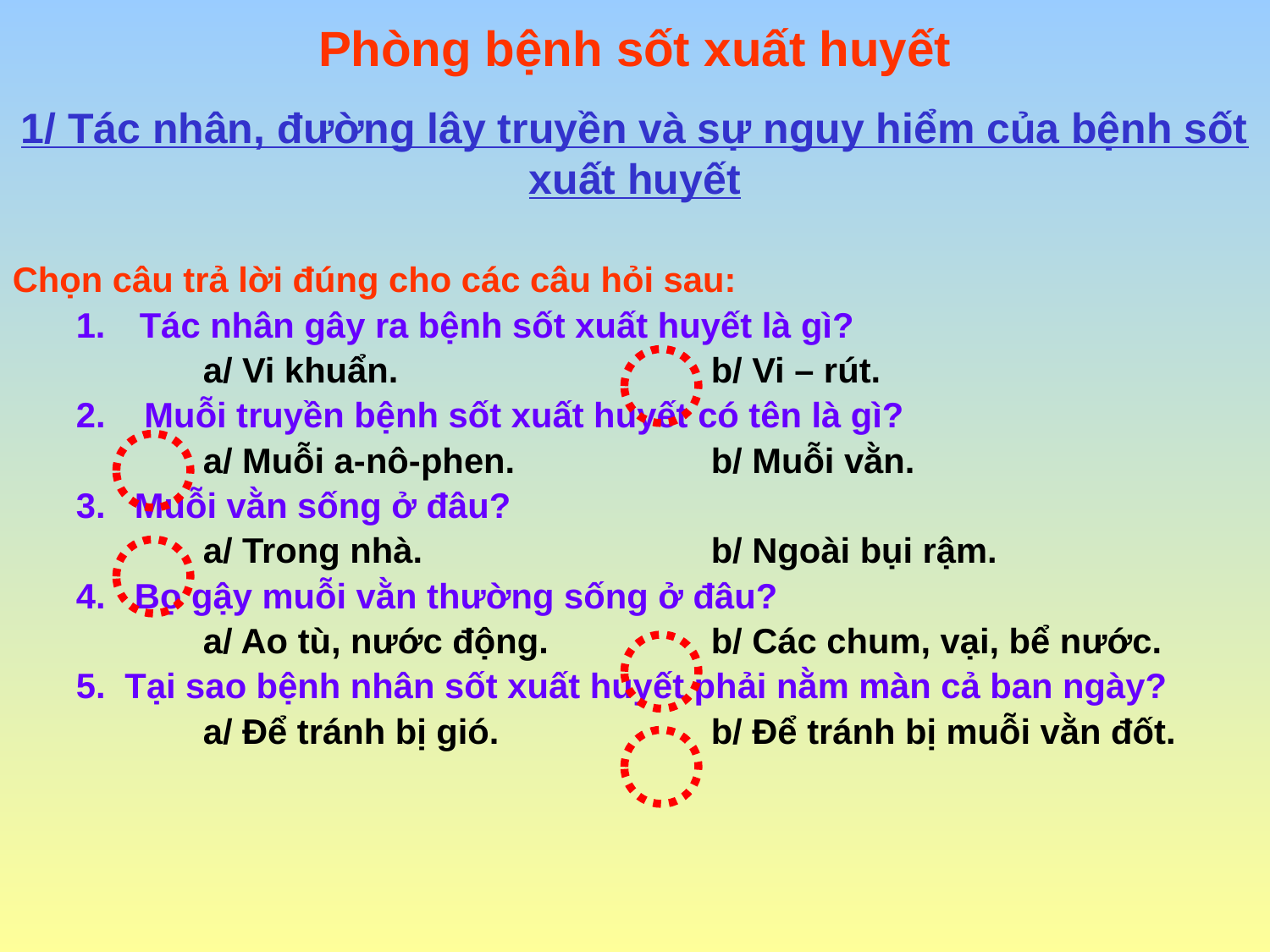

Phòng bệnh sốt xuất huyết
1/ Tác nhân, đường lây truyền và sự nguy hiểm của bệnh sốt xuất huyết
Chọn câu trả lời đúng cho các câu hỏi sau:
Tác nhân gây ra bệnh sốt xuất huyết là gì?
		a/ Vi khuẩn.			b/ Vi – rút.
	2.    Muỗi truyền bệnh sốt xuất huyết có tên là gì?
		a/ Muỗi a-nô-phen.		b/ Muỗi vằn.
	3.   Muỗi vằn sống ở đâu?
		a/ Trong nhà.			b/ Ngoài bụi rậm.
	4.   Bọ gậy muỗi vằn thường sống ở đâu?
		a/ Ao tù, nước động.		b/ Các chum, vại, bể nước.
	5.  Tại sao bệnh nhân sốt xuất huyết phải nằm màn cả ban ngày?
		a/ Để tránh bị gió.		b/ Để tránh bị muỗi vằn đốt.